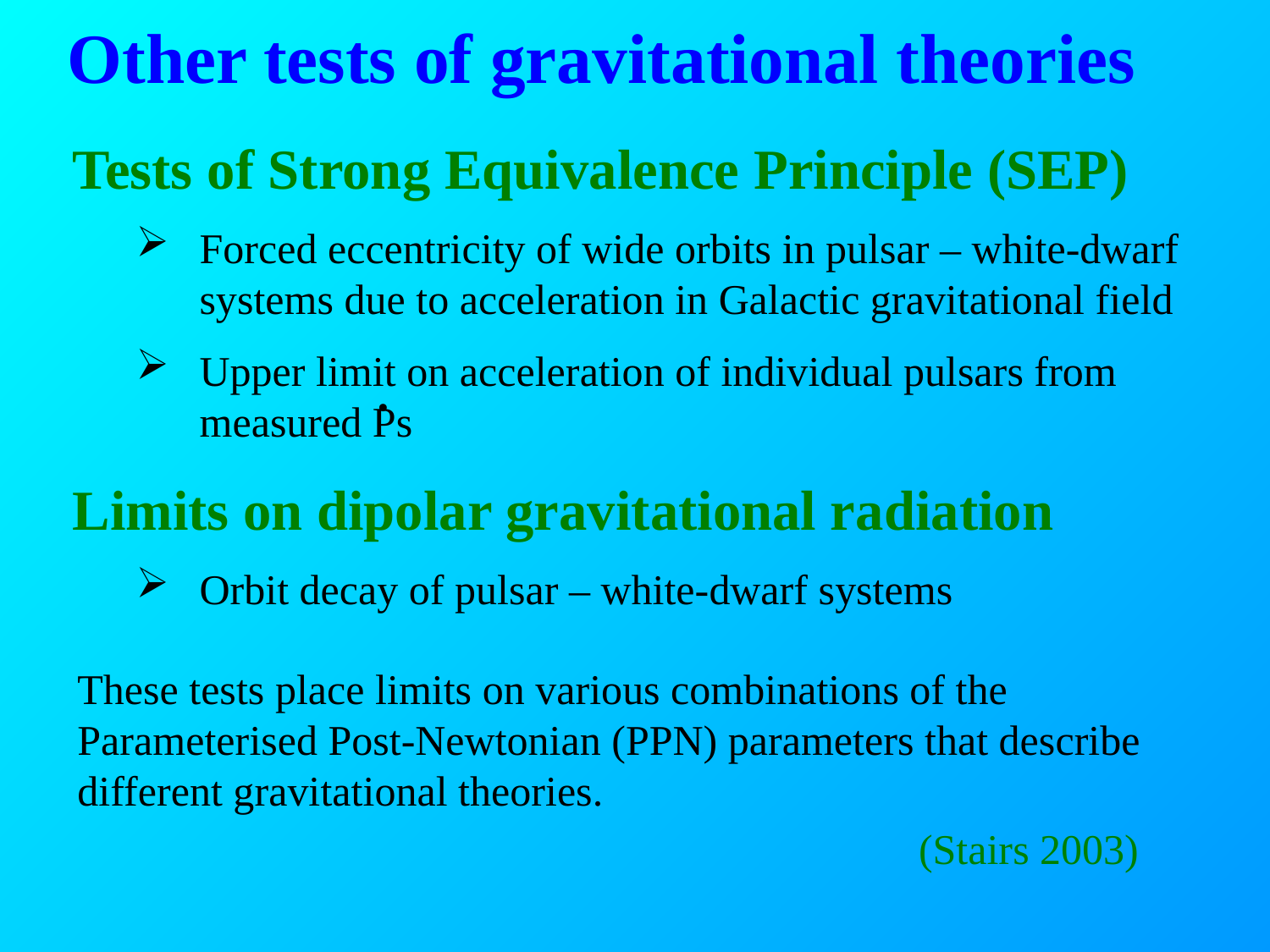

Other tests of gravitational theories
Tests of Strong Equivalence Principle (SEP)
Forced eccentricity of wide orbits in pulsar – white-dwarf systems due to acceleration in Galactic gravitational field
Upper limit on acceleration of individual pulsars from measured Ps
Limits on dipolar gravitational radiation
Orbit decay of pulsar – white-dwarf systems
.
These tests place limits on various combinations of the Parameterised Post-Newtonian (PPN) parameters that describe different gravitational theories.
(Stairs 2003)